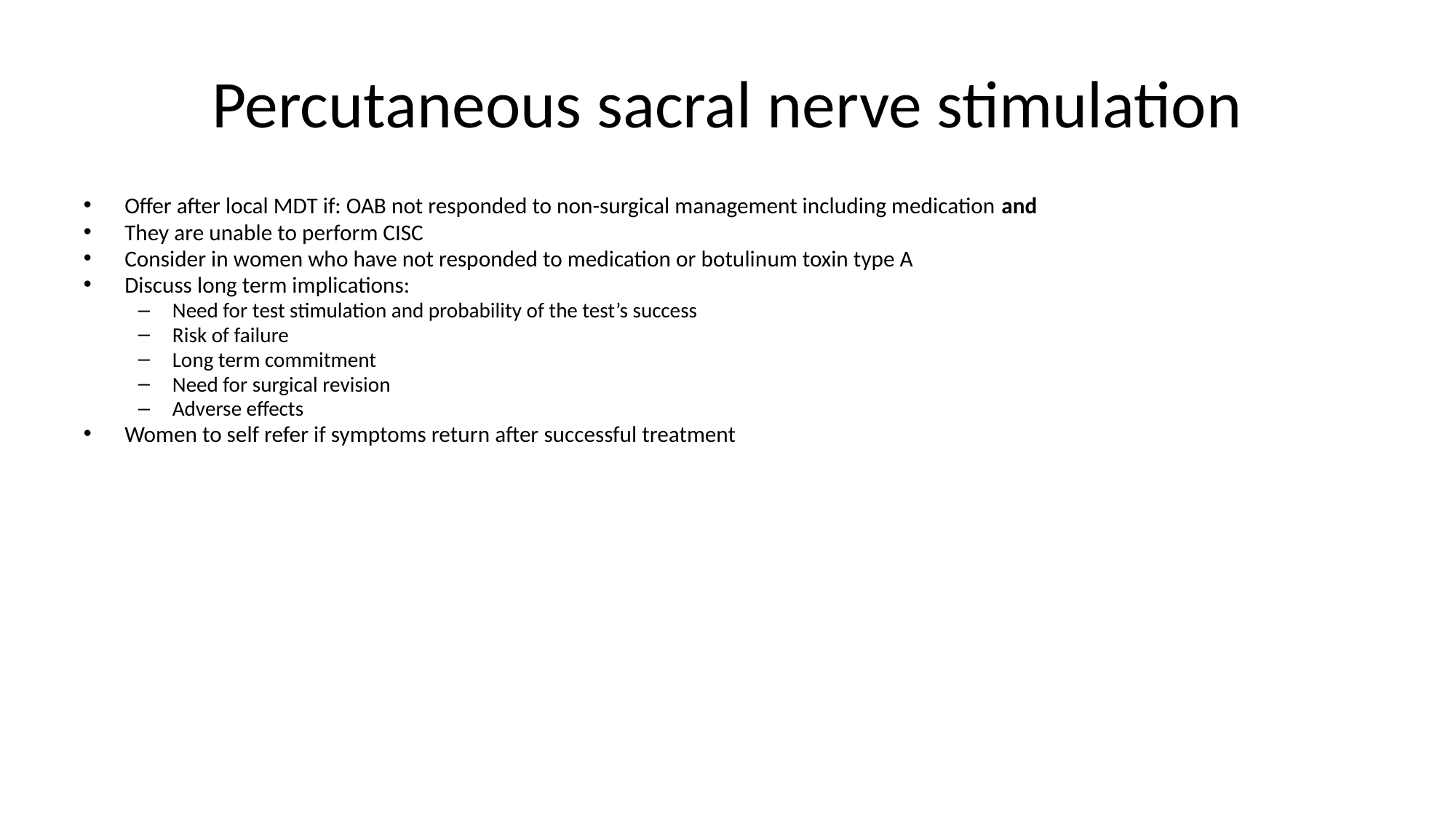

# Percutaneous sacral nerve stimulation
Offer after local MDT if: OAB not responded to non-surgical management including medication and
They are unable to perform CISC
Consider in women who have not responded to medication or botulinum toxin type A
Discuss long term implications:
Need for test stimulation and probability of the test’s success
Risk of failure
Long term commitment
Need for surgical revision
Adverse effects
Women to self refer if symptoms return after successful treatment